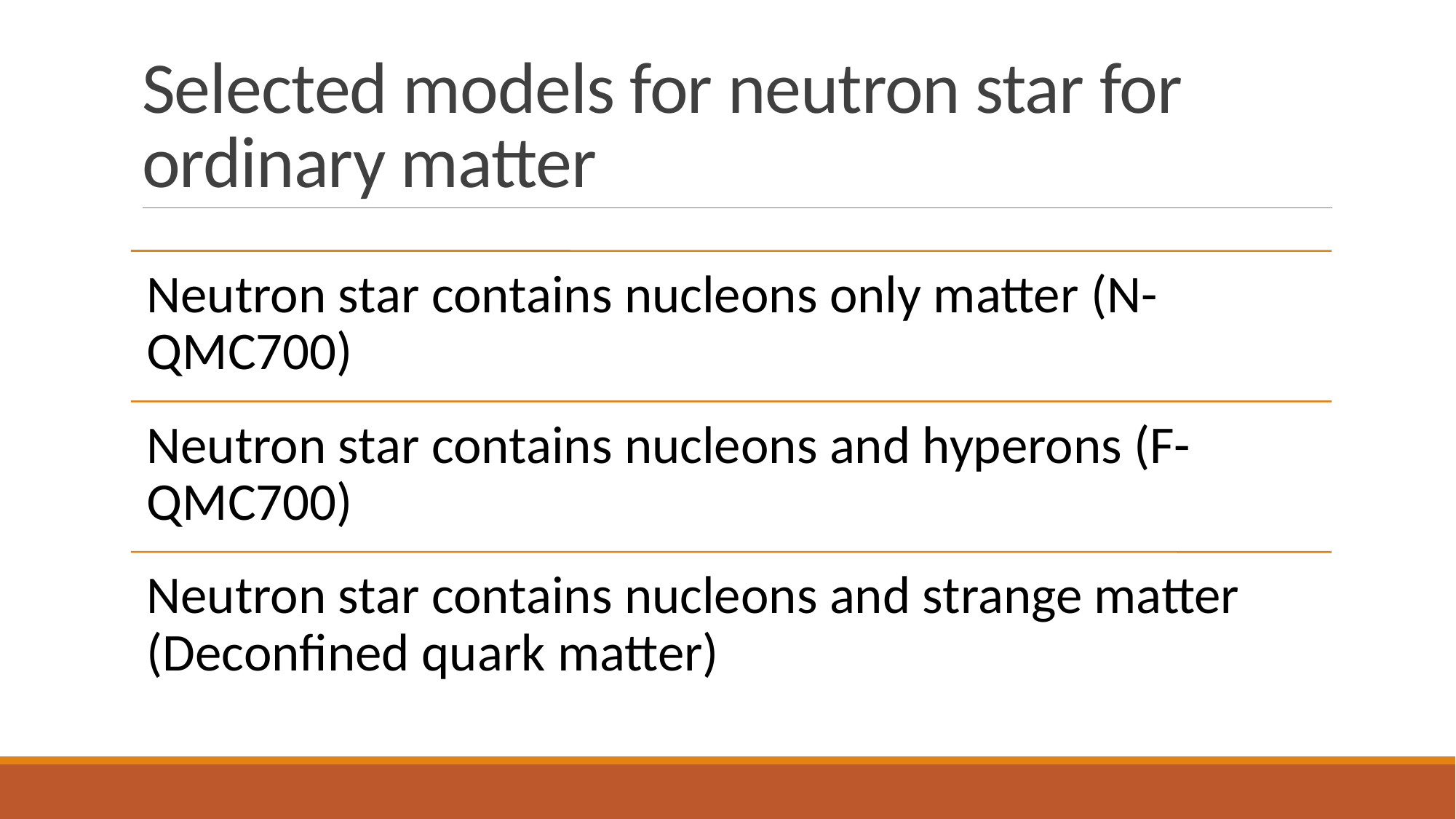

# Selected models for neutron star for ordinary matter
Neutron star contains nucleons only matter (N-QMC700)
Neutron star contains nucleons and hyperons (F-QMC700)
Neutron star contains nucleons and strange matter (Deconfined quark matter)